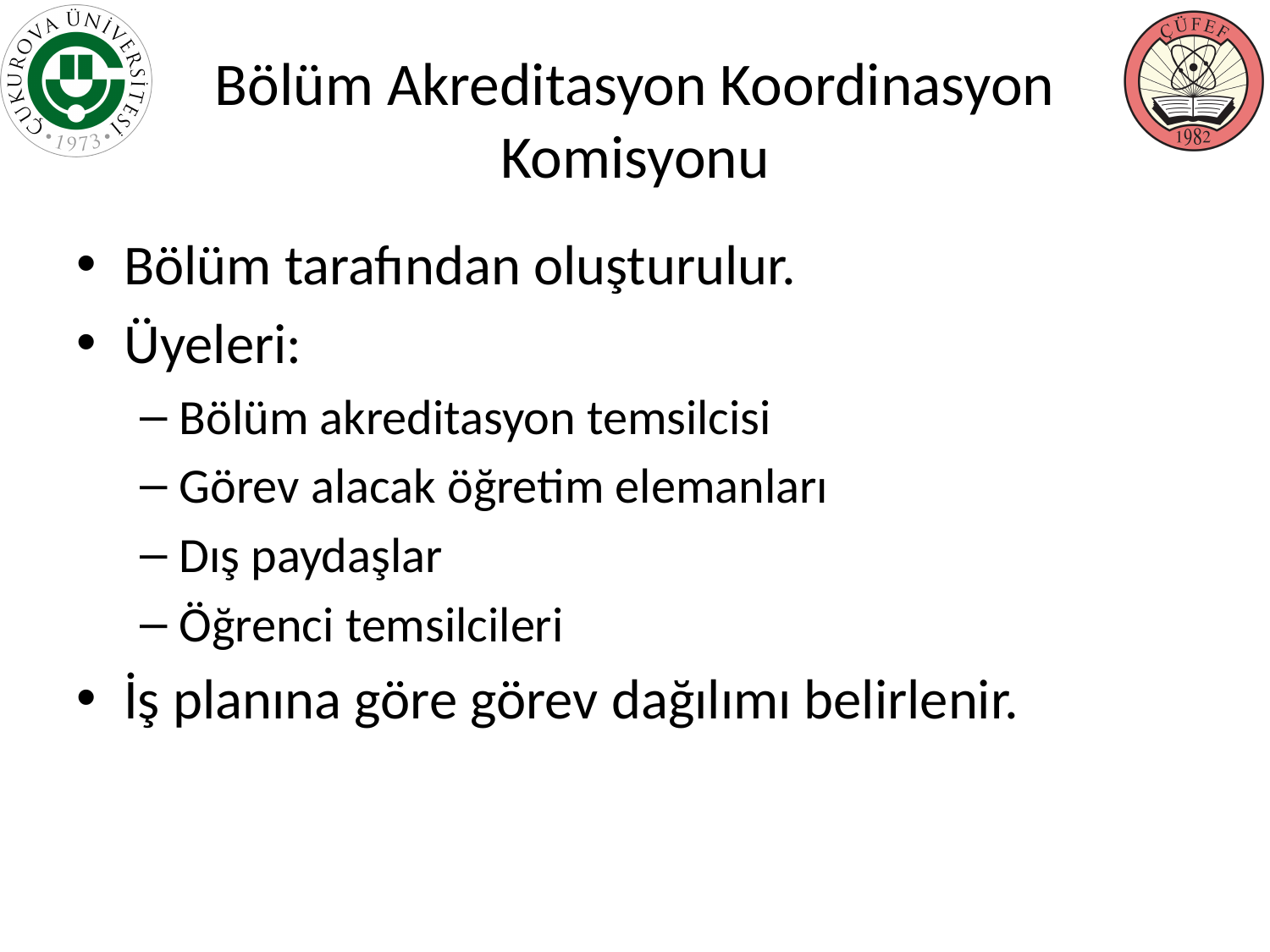

# Bölüm Akreditasyon Koordinasyon Komisyonu
Bölüm tarafından oluşturulur.
Üyeleri:
Bölüm akreditasyon temsilcisi
Görev alacak öğretim elemanları
Dış paydaşlar
Öğrenci temsilcileri
İş planına göre görev dağılımı belirlenir.